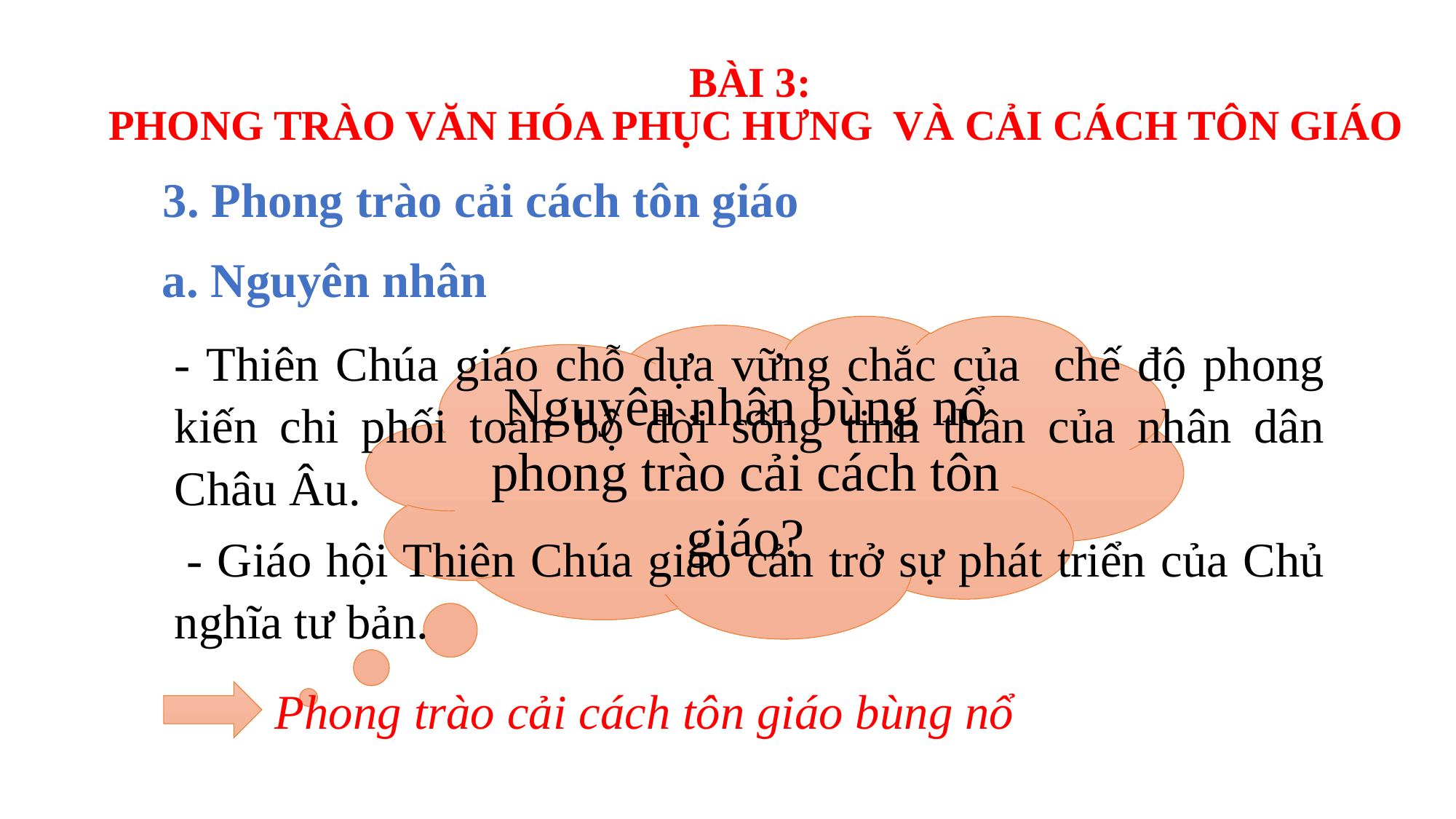

BÀI 3:
 PHONG TRÀO VĂN HÓA PHỤC HƯNG  VÀ CẢI CÁCH TÔN GIÁO
3. Phong trào cải cách tôn giáo
a. Nguyên nhân
Nguyên nhân bùng nổ phong trào cải cách tôn giáo?
- Thiên Chúa giáo chỗ dựa vững chắc của  chế độ phong kiến chi phối toàn bộ đời sống tinh thần của nhân dân Châu Âu.
 - Giáo hội Thiên Chúa giáo cản trở sự phát triển của Chủ nghĩa tư bản.
Phong trào cải cách tôn giáo bùng nổ